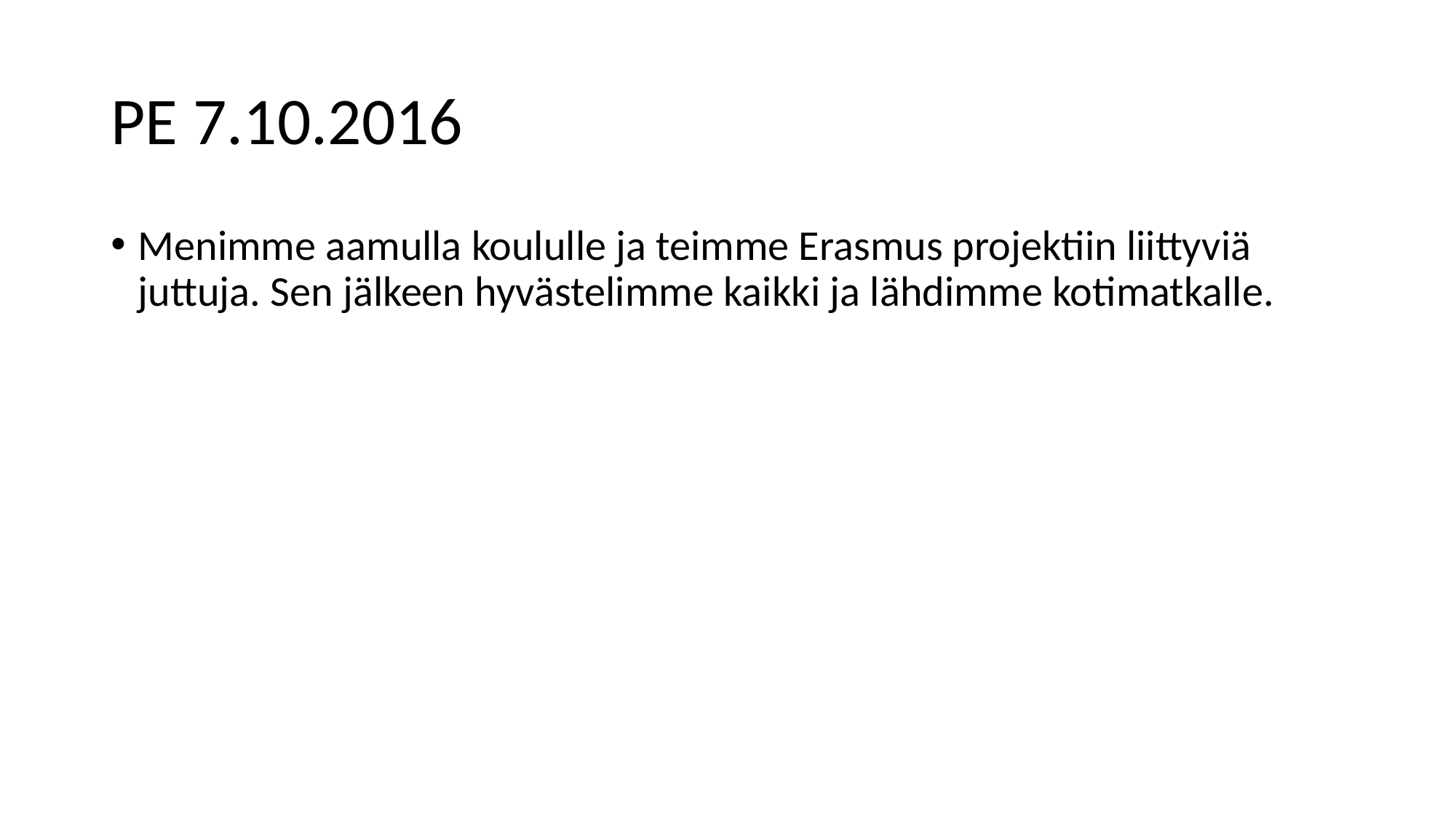

# PE 7.10.2016
Menimme aamulla koululle ja teimme Erasmus projektiin liittyviä juttuja. Sen jälkeen hyvästelimme kaikki ja lähdimme kotimatkalle.